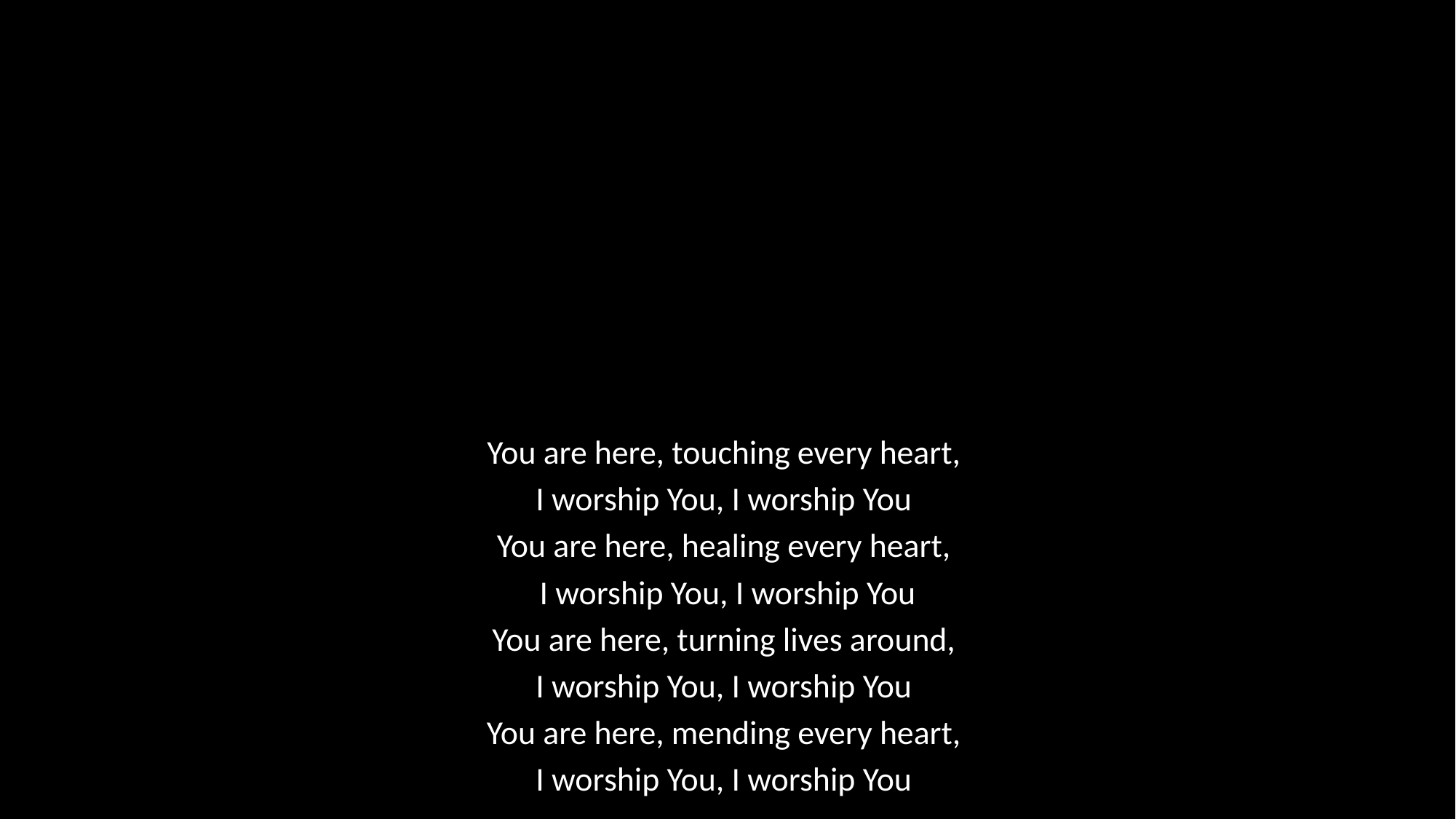

You are here, touching every heart,
I worship You, I worship You
You are here, healing every heart,
I worship You, I worship You
You are here, turning lives around,
I worship You, I worship You
You are here, mending every heart,
I worship You, I worship You